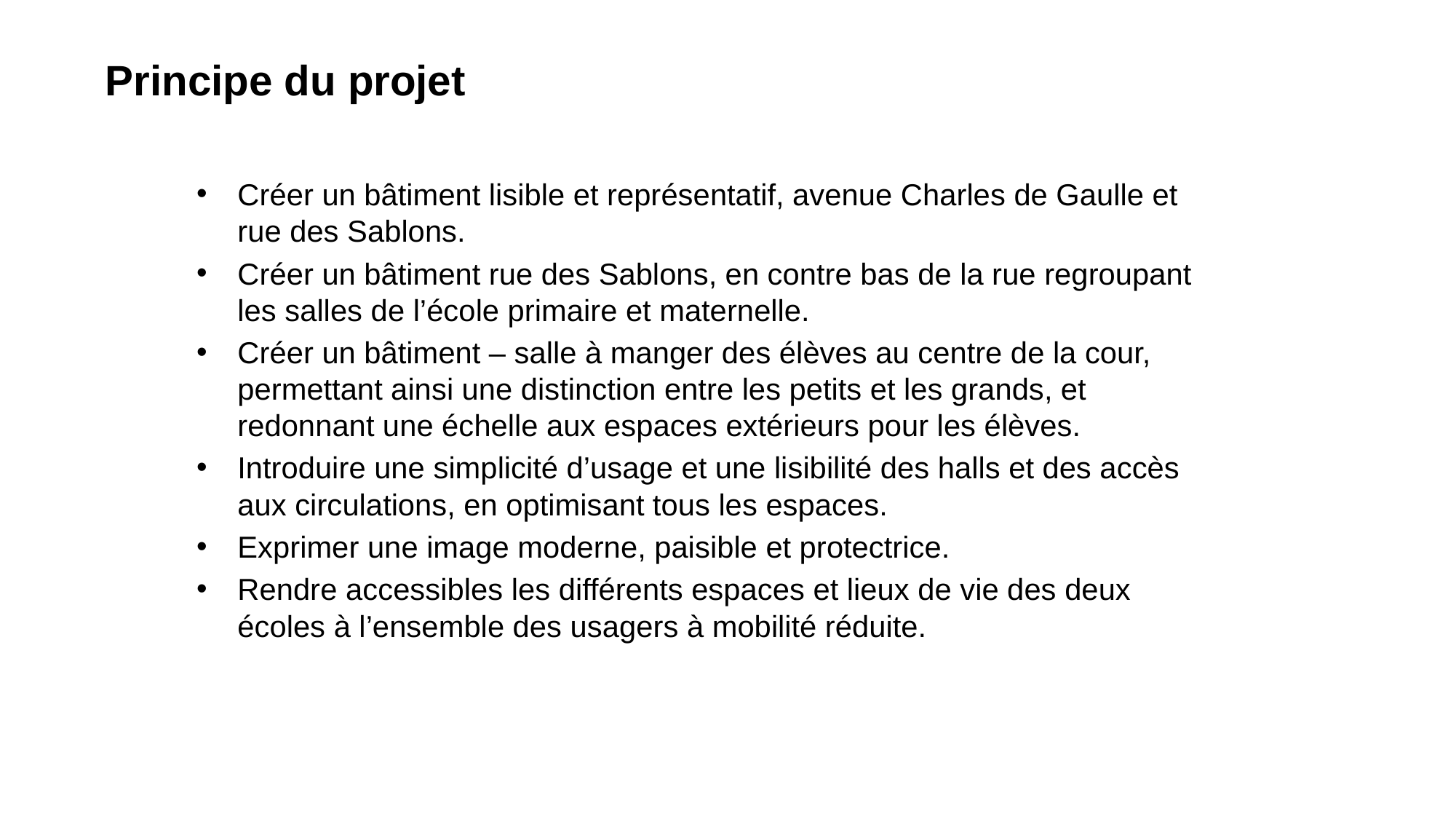

Principe du projet
Créer un bâtiment lisible et représentatif, avenue Charles de Gaulle et rue des Sablons.
Créer un bâtiment rue des Sablons, en contre bas de la rue regroupant les salles de l’école primaire et maternelle.
Créer un bâtiment – salle à manger des élèves au centre de la cour, permettant ainsi une distinction entre les petits et les grands, et redonnant une échelle aux espaces extérieurs pour les élèves.
Introduire une simplicité d’usage et une lisibilité des halls et des accès aux circulations, en optimisant tous les espaces.
Exprimer une image moderne, paisible et protectrice.
Rendre accessibles les différents espaces et lieux de vie des deux écoles à l’ensemble des usagers à mobilité réduite.